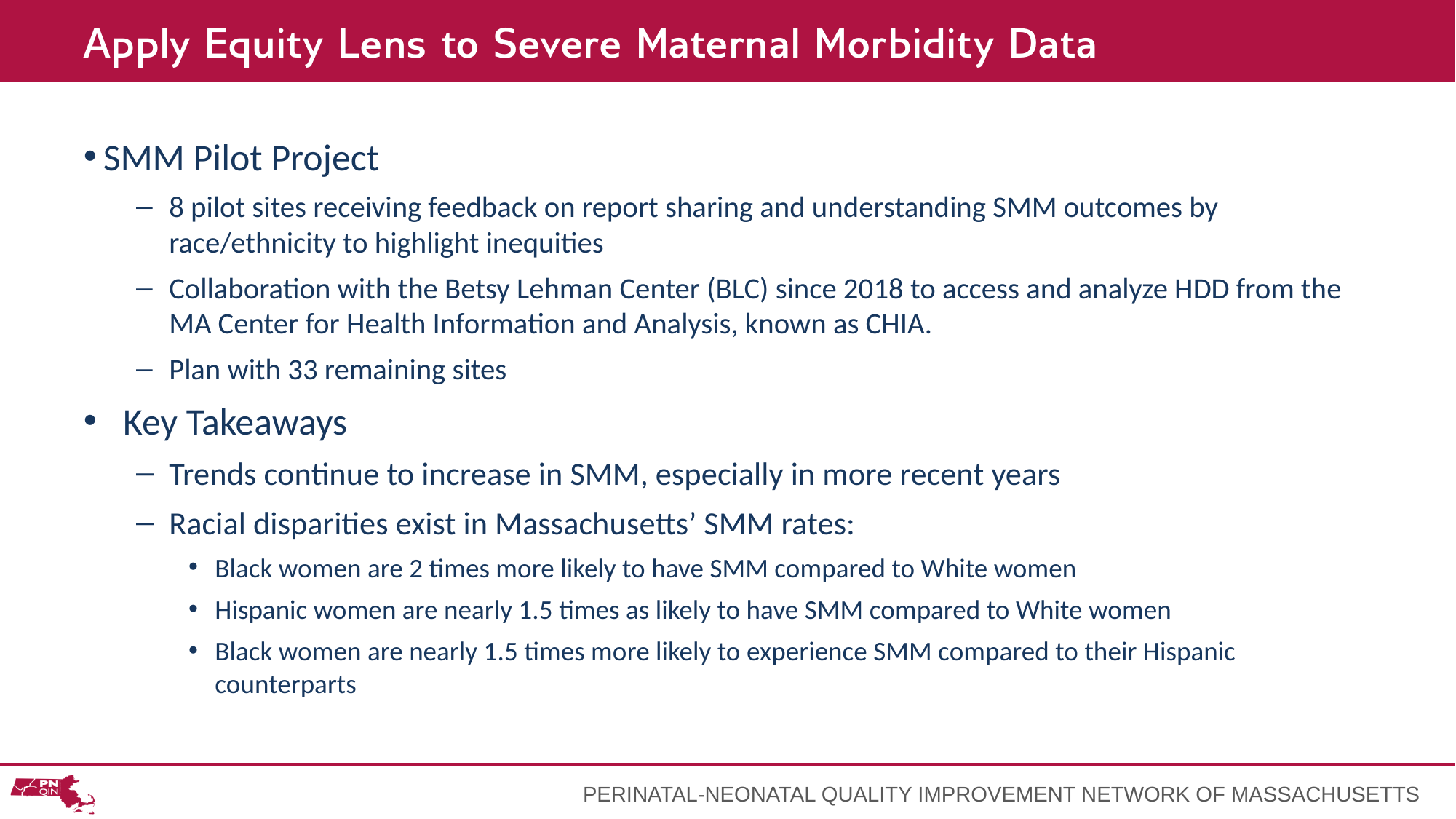

# Apply Equity Lens to Severe Maternal Morbidity Data
SMM Pilot Project
8 pilot sites receiving feedback on report sharing and understanding SMM outcomes by race/ethnicity to highlight inequities
Collaboration with the Betsy Lehman Center (BLC) since 2018 to access and analyze HDD from the MA Center for Health Information and Analysis, known as CHIA.
Plan with 33 remaining sites
Key Takeaways
Trends continue to increase in SMM, especially in more recent years
Racial disparities exist in Massachusetts’ SMM rates:
Black women are 2 times more likely to have SMM compared to White women
Hispanic women are nearly 1.5 times as likely to have SMM compared to White women
Black women are nearly 1.5 times more likely to experience SMM compared to their Hispanic counterparts